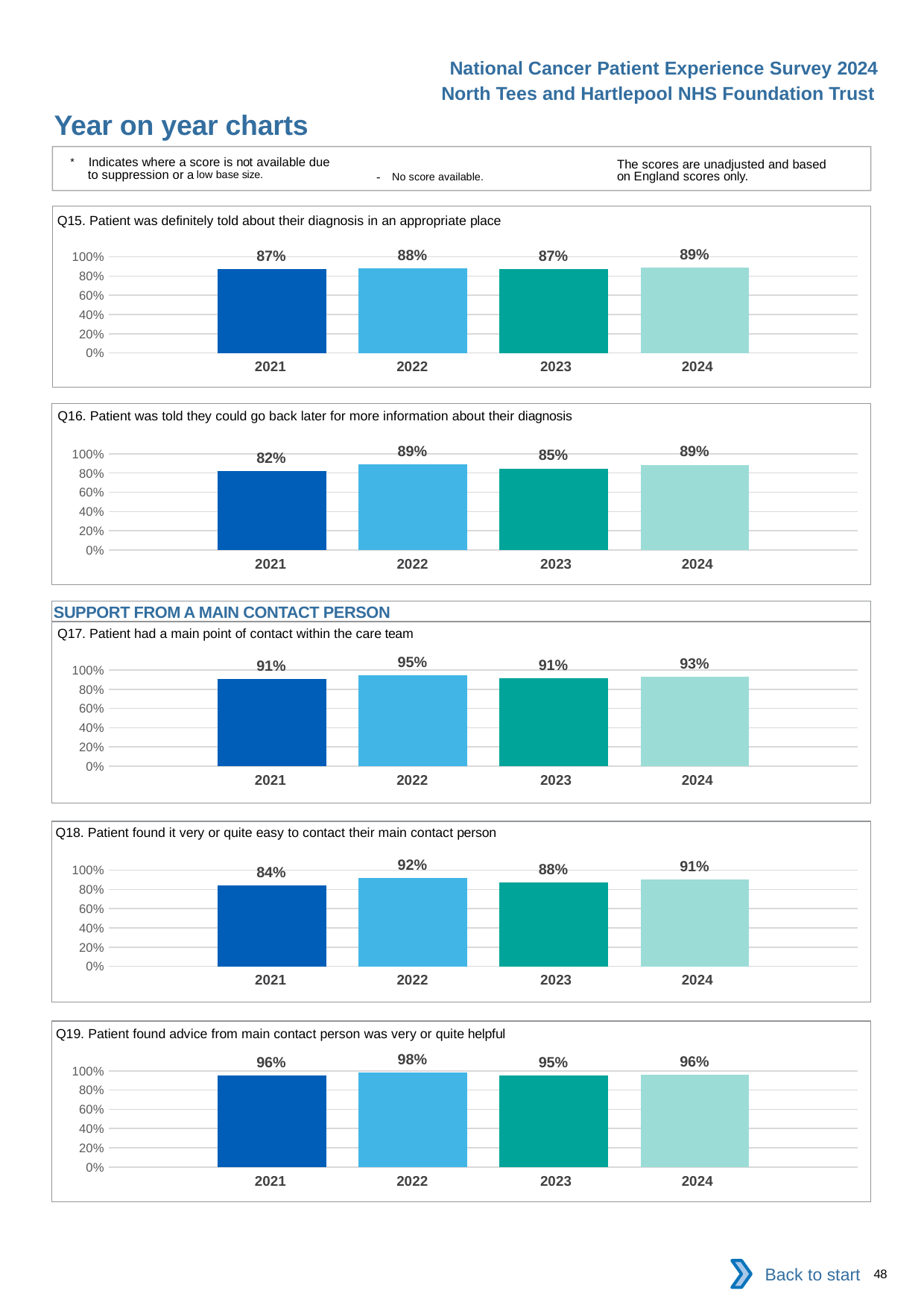

National Cancer Patient Experience Survey 2024
North Tees and Hartlepool NHS Foundation Trust
Year on year charts

*  Indicates where a score is not available due to suppression or a low base size.
The scores are unadjusted and based on England scores only.
- No score available.
Q15. Patient was definitely told about their diagnosis in an appropriate place

### Chart

| Category | 2021 | 2022 | 2023 | 2024 |
|---|---|---|---|---|
| Category 1 | 0.8735632 | 0.8804348 | 0.8732394 | 0.8850575 |
| 2021 | 2022 | 2023 | 2024 |
| --- | --- | --- | --- |
Q16. Patient was told they could go back later for more information about their diagnosis

### Chart

| Category | 2021 | 2022 | 2023 | 2024 |
|---|---|---|---|---|
| Category 1 | 0.8199357 | 0.8885542 | 0.8478261 | 0.8867925 |
| 2021 | 2022 | 2023 | 2024 |
| --- | --- | --- | --- |
SUPPORT FROM A MAIN CONTACT PERSON
Q17. Patient had a main point of contact within the care team

### Chart

| Category | 2021 | 2022 | 2023 | 2024 |
|---|---|---|---|---|
| Category 1 | 0.9085546 | 0.9460227 | 0.9142012 | 0.9298246 |
| 2021 | 2022 | 2023 | 2024 |
| --- | --- | --- | --- |
Q18. Patient found it very or quite easy to contact their main contact person

### Chart

| Category | 2021 | 2022 | 2023 | 2024 |
|---|---|---|---|---|
| Category 1 | 0.844523 | 0.9220779 | 0.8758865 | 0.9059233 |
| 2021 | 2022 | 2023 | 2024 |
| --- | --- | --- | --- |
Q19. Patient found advice from main contact person was very or quite helpful

### Chart

| Category | 2021 | 2022 | 2023 | 2024 |
|---|---|---|---|---|
| Category 1 | 0.9554795 | 0.9814241 | 0.9488055 | 0.9633333 |
| 2021 | 2022 | 2023 | 2024 |
| --- | --- | --- | --- |
Back to start

48